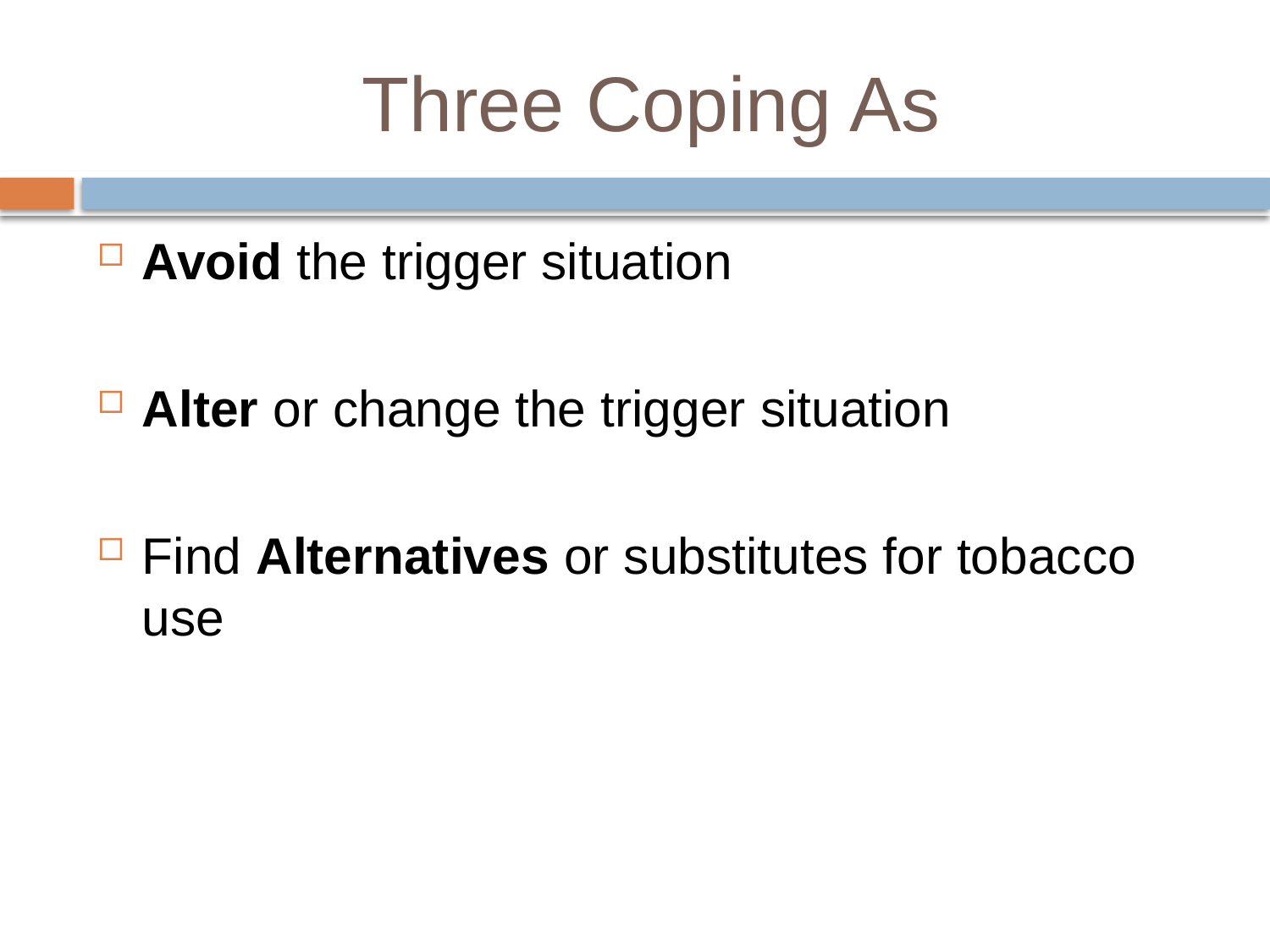

# Three Coping As
Avoid the trigger situation

Alter or change the trigger situation

Find Alternatives or substitutes for tobacco use